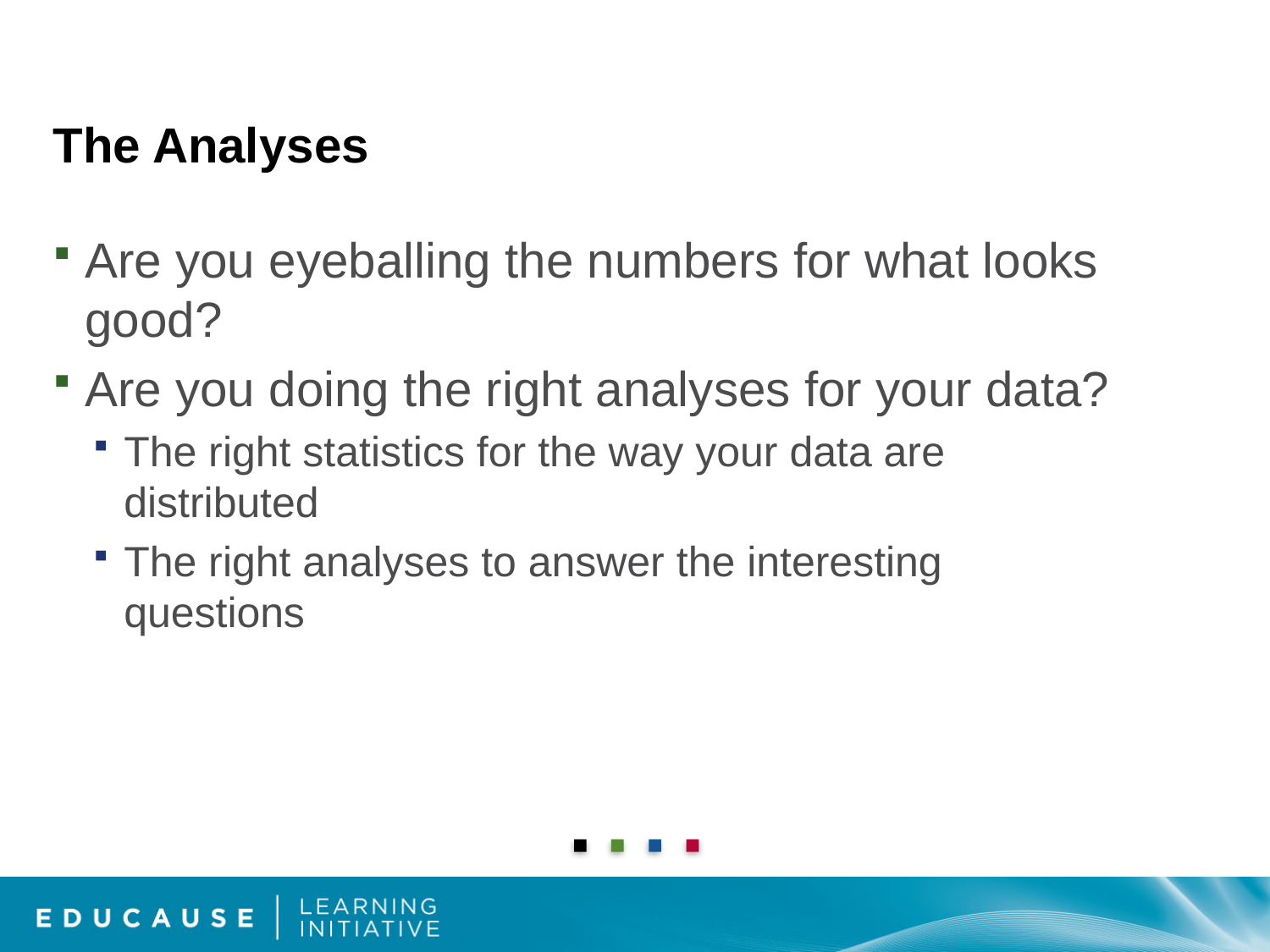

# The Analyses
Are you eyeballing the numbers for what looks good?
Are you doing the right analyses for your data?
The right statistics for the way your data are distributed
The right analyses to answer the interesting questions